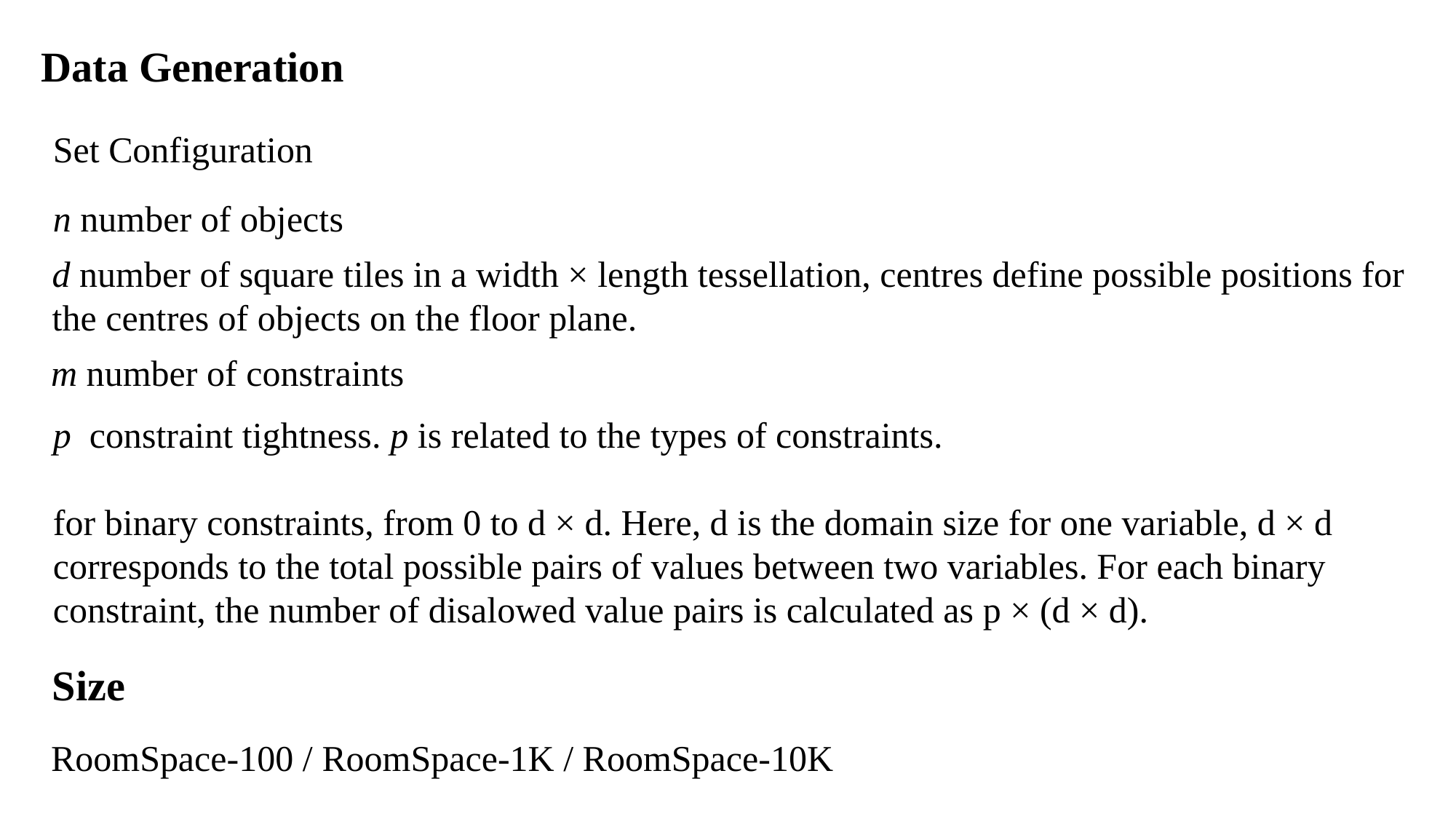

Data Generation

Set Configuration
n number of objects
d number of square tiles in a width × length tessellation, centres define possible positions for the centres of objects on the floor plane.
m number of constraints
p  constraint tightness. p is related to the types of constraints.

for binary constraints, from 0 to d × d. Here, d is the domain size for one variable, d × d corresponds to the total possible pairs of values between two variables. For each binary constraint, the number of disalowed value pairs is calculated as p × (d × d).
Size

RoomSpace-100 / RoomSpace-1K / RoomSpace-10K